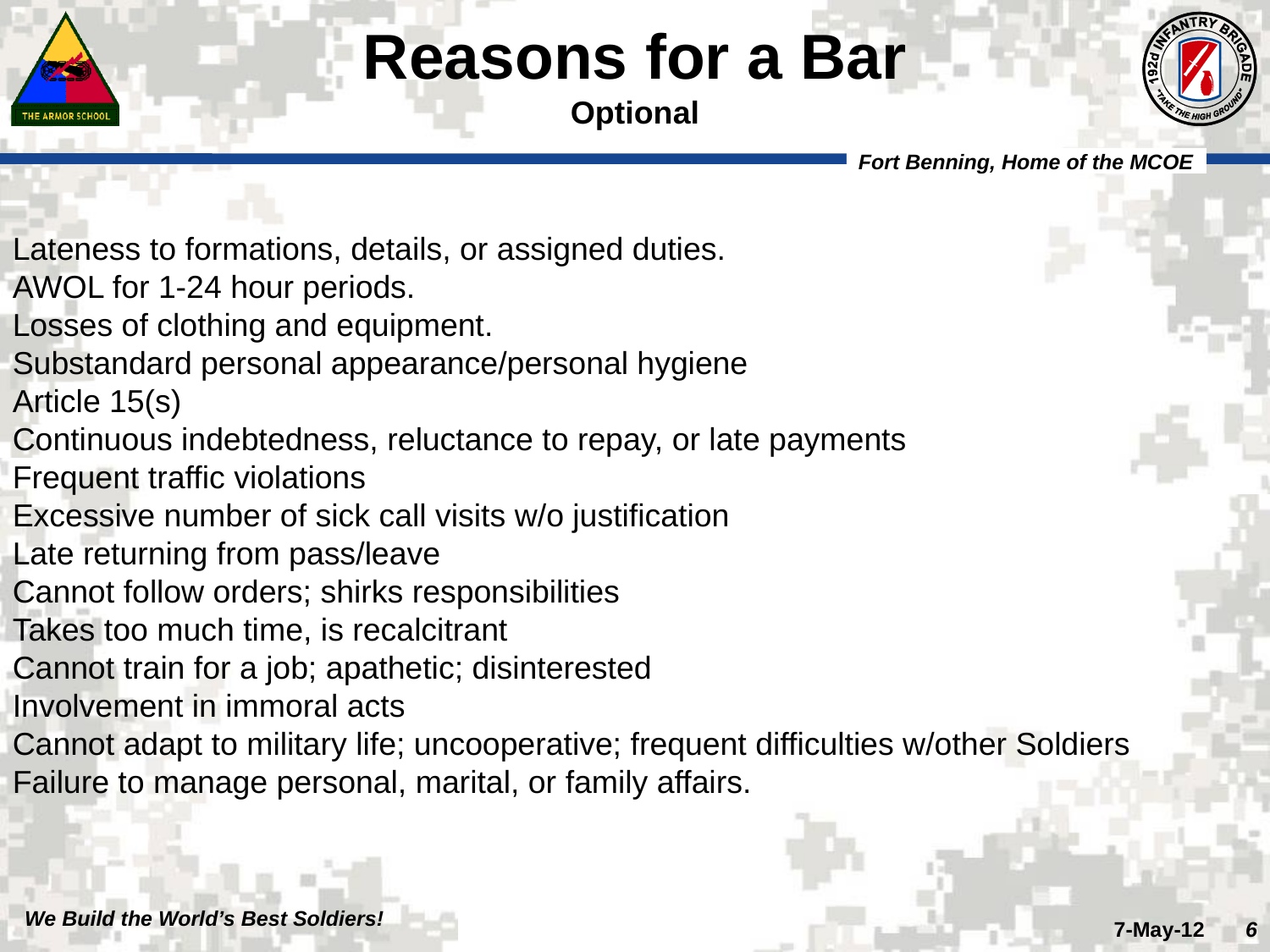

# Reasons for a Bar Optional
Lateness to formations, details, or assigned duties.
AWOL for 1-24 hour periods.
Losses of clothing and equipment.
Substandard personal appearance/personal hygiene
Article 15(s)
Continuous indebtedness, reluctance to repay, or late payments
Frequent traffic violations
Excessive number of sick call visits w/o justification
Late returning from pass/leave
Cannot follow orders; shirks responsibilities
Takes too much time, is recalcitrant
Cannot train for a job; apathetic; disinterested
Involvement in immoral acts
Cannot adapt to military life; uncooperative; frequent difficulties w/other Soldiers
Failure to manage personal, marital, or family affairs.

6